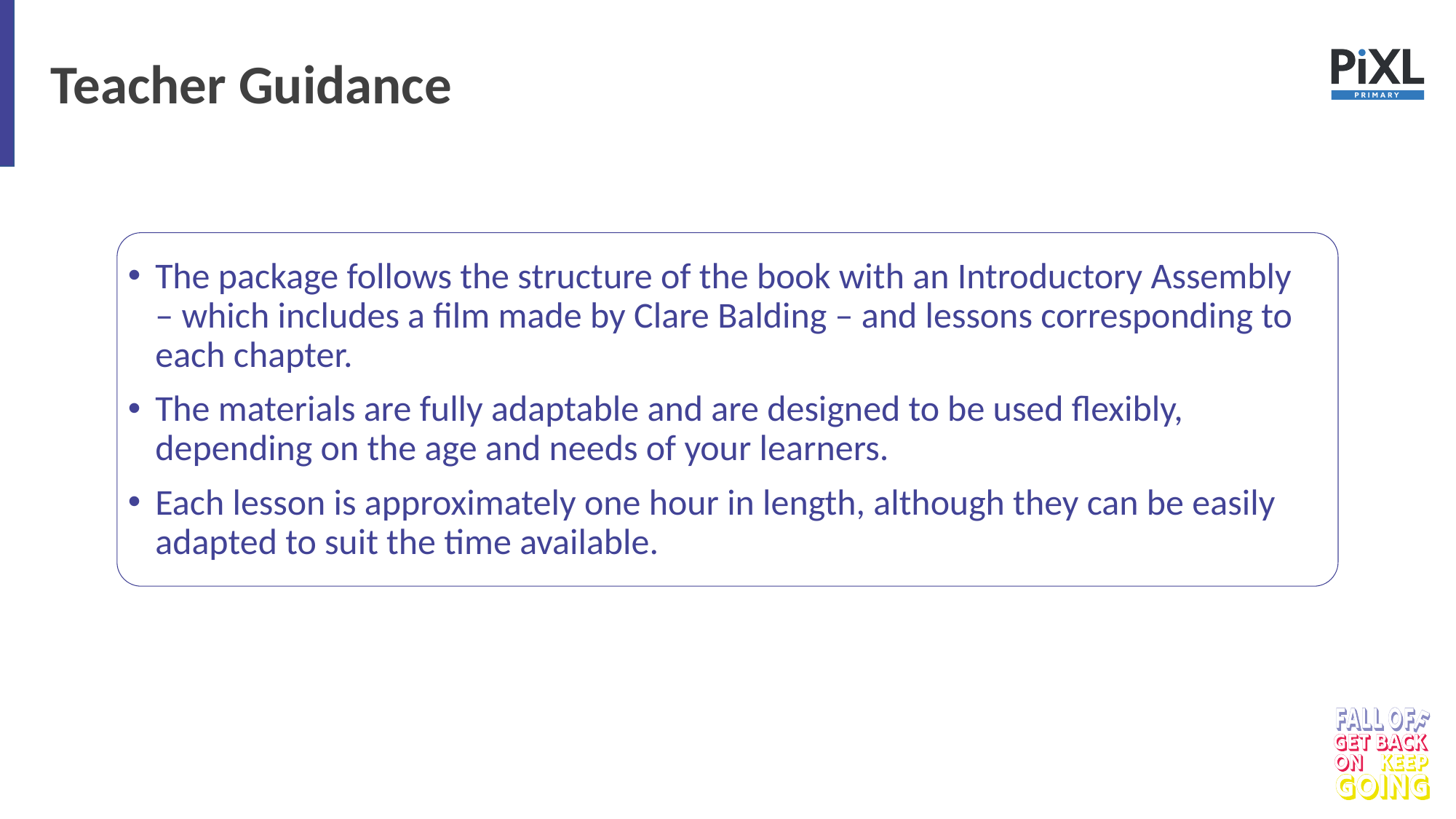

Teacher Guidance

The package follows the structure of the book with an Introductory Assembly – which includes a film made by Clare Balding – and lessons corresponding to each chapter.
The materials are fully adaptable and are designed to be used flexibly, depending on the age and needs of your learners.
Each lesson is approximately one hour in length, although they can be easily adapted to suit the time available.